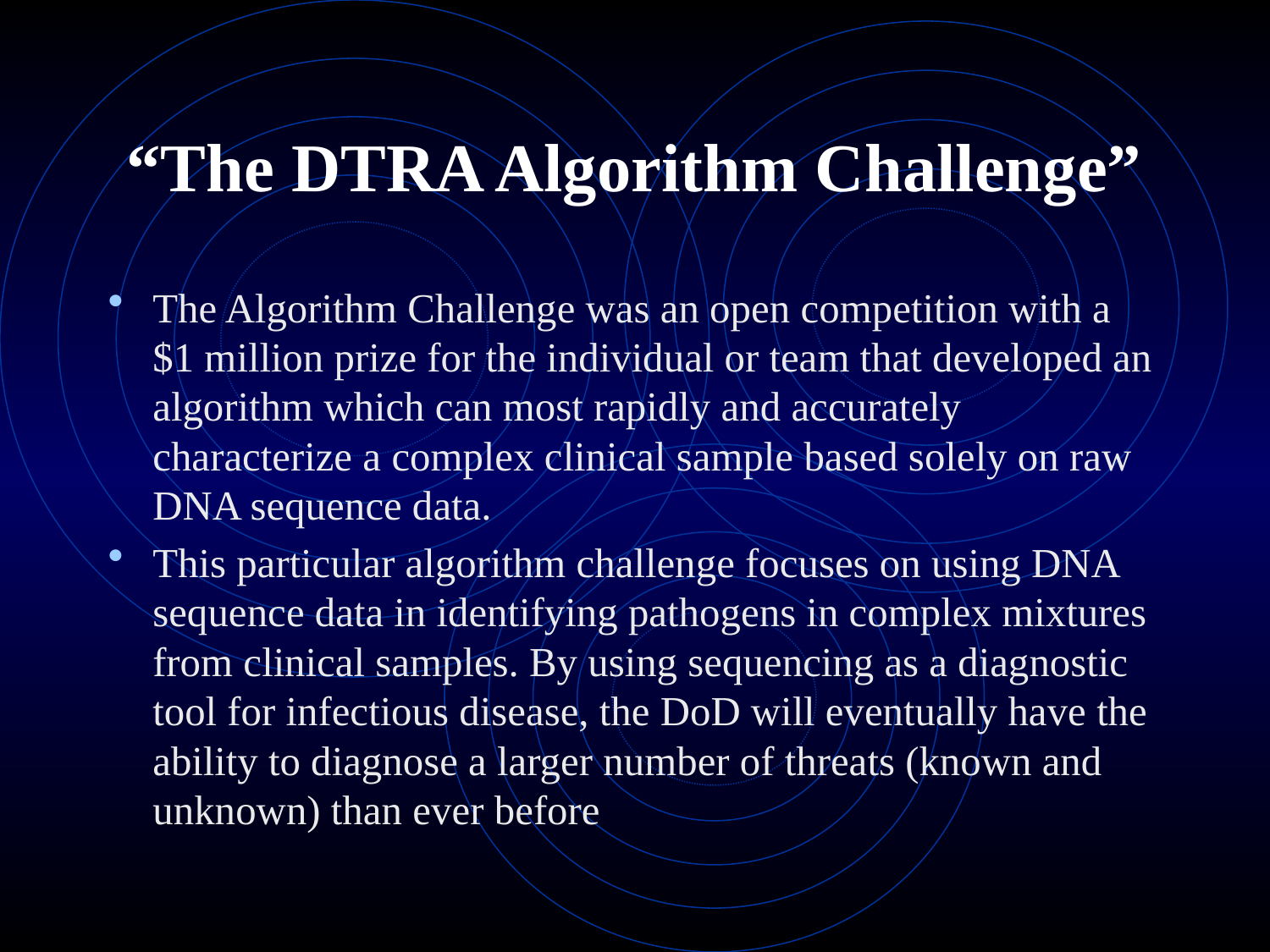

# “The DTRA Algorithm Challenge”
The Algorithm Challenge was an open competition with a $1 million prize for the individual or team that developed an algorithm which can most rapidly and accurately characterize a complex clinical sample based solely on raw DNA sequence data.
This particular algorithm challenge focuses on using DNA sequence data in identifying pathogens in complex mixtures from clinical samples. By using sequencing as a diagnostic tool for infectious disease, the DoD will eventually have the ability to diagnose a larger number of threats (known and unknown) than ever before